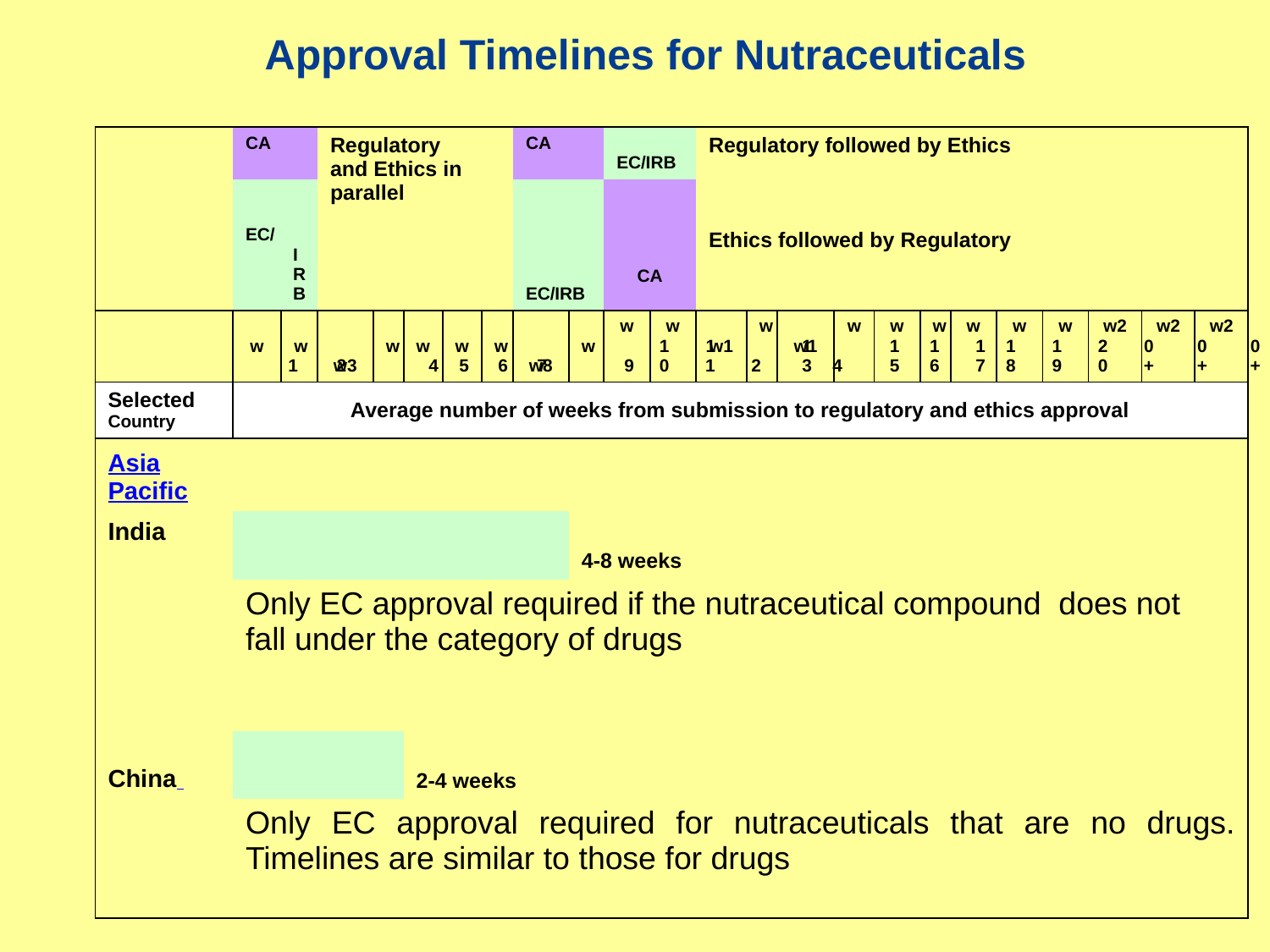

Approval Timelines for Nutraceuticals
|  | CA |  | Regulatory and Ethics in parallel |  |  |  |  |  | CA |  |  | EC/IRB |  | Regulatory followed by Ethics Ethics followed by Regulatory |  |  |  |  |  |  |  |  |  |  |  |  |
| --- | --- | --- | --- | --- | --- | --- | --- | --- | --- | --- | --- | --- | --- | --- | --- | --- | --- | --- | --- | --- | --- | --- | --- | --- | --- | --- |
|  | EC/IRB |  |  |  |  |  |  |  | EC/IRB |  |  | CA |  |  |  |  |  |  |  |  |  |  |  |  |  |  |
|  | w1 | w2 | w3 |  | w4 | w5 | w6 | w7 | w8 |  | w9 | w10 | w11 | w12 | w13 | w14 |  | w15 | w16 | w17 | w18 | w19 | w20 | w20+ | w20+ | w20+ |
| Selected Country | Average number of weeks from submission to regulatory and ethics approval |  |  |  |  |  |  |  |  |  |  |  |  |  |  |  |  |  |  |  |  |  |  |  |  |  |
| Asia Pacific |  |  |  |  |  |  |  |  |  |  |  |  |  |  |  |  |  |  |  |  |  |  |  |  |  |  |
| India |  |  |  |  |  |  |  |  |  |  | 4-8 weeks |  |  |  |  |  |  |  |  |  |  |  |  |  |  |  |
|  | Only EC approval required if the nutraceutical compound does not fall under the category of drugs |  |  |  |  |  |  |  |  |  |  |  |  |  |  |  |  |  |  |  |  |  |  |  |  |  |
|  |  |  |  |  |  |  |  |  |  |  |  |  |  |  |  |  |  |  |  |  |  |  |  |  |  |  |
| China |  |  |  |  |  | 2-4 weeks |  |  |  |  |  |  |  |  |  |  |  |  |  |  |  |  |  |  |  |  |
|  | Only EC approval required for nutraceuticals that are no drugs. Timelines are similar to those for drugs |  |  |  |  |  |  |  |  |  |  |  |  |  |  |  |  |  |  |  |  |  |  |  |  |  |